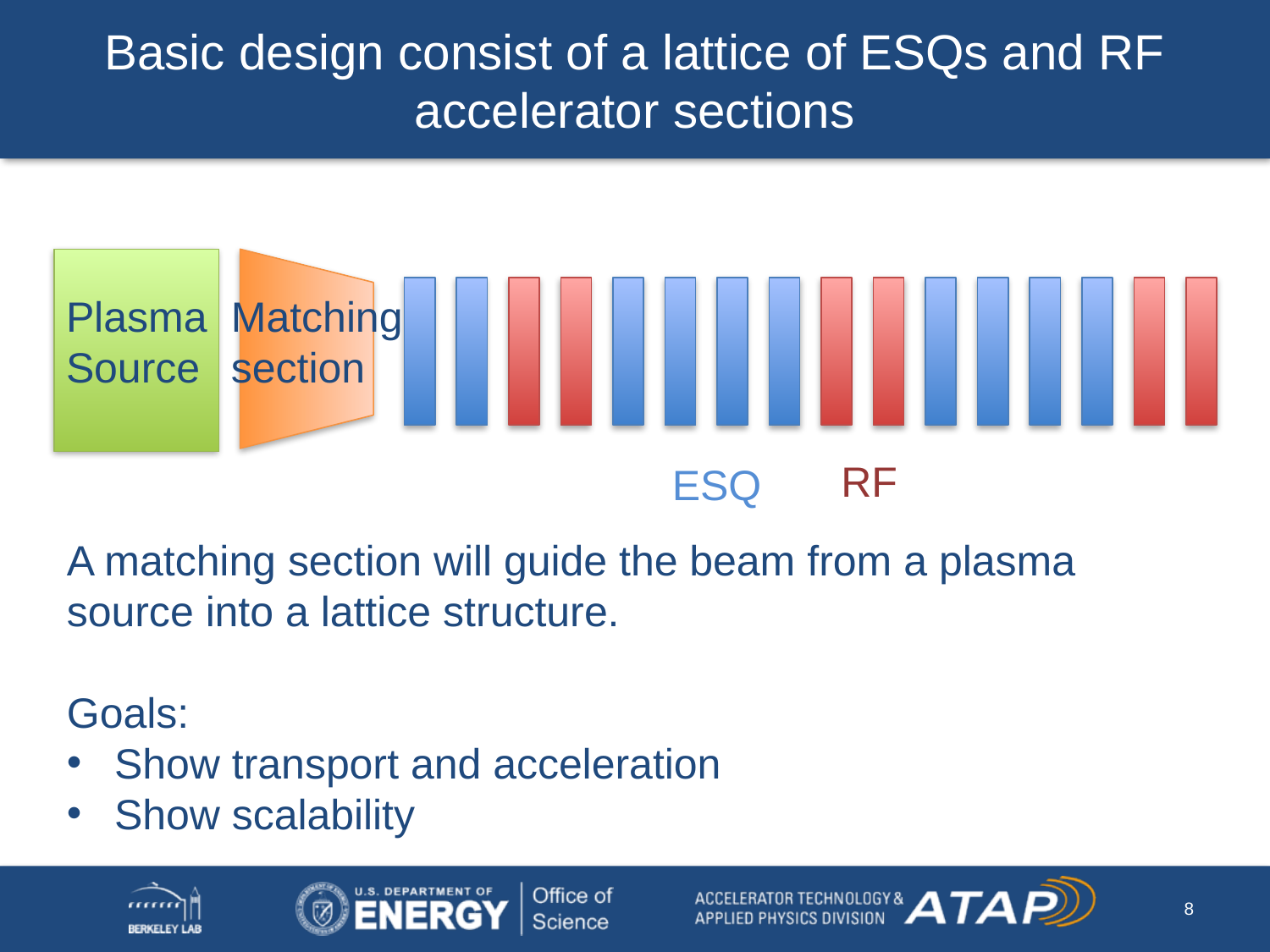

# Basic design consist of a lattice of ESQs and RF accelerator sections

Plasma
Source

RF
ESQ

Matching
section
A matching section will guide the beam from a plasma source into a lattice structure.

Goals:
Show transport and acceleration
Show scalability
8